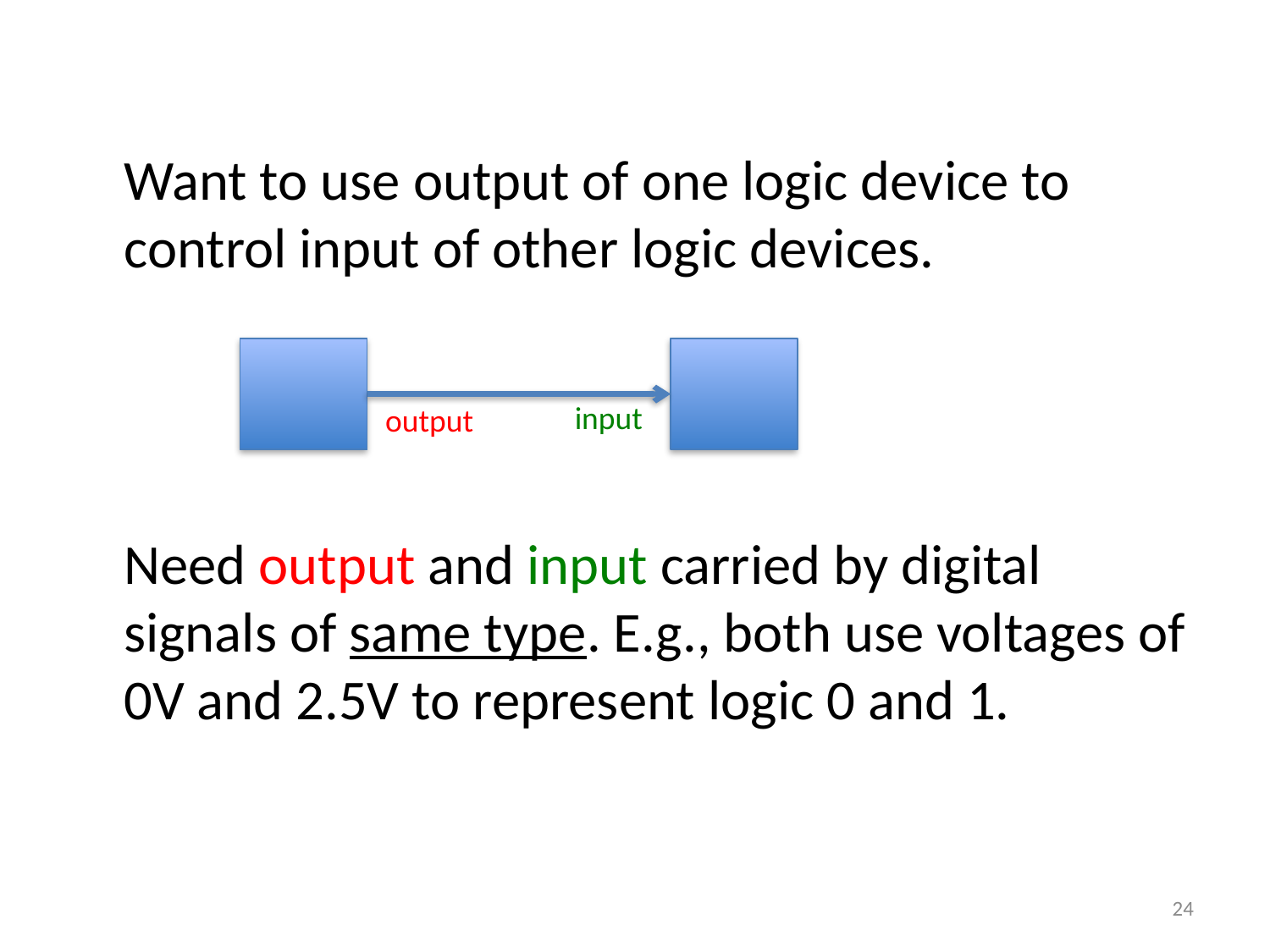

Want to use output of one logic device to control input of other logic devices.

	Need output and input carried by digital signals of same type. E.g., both use voltages of 0V and 2.5V to represent logic 0 and 1.

input
output
24